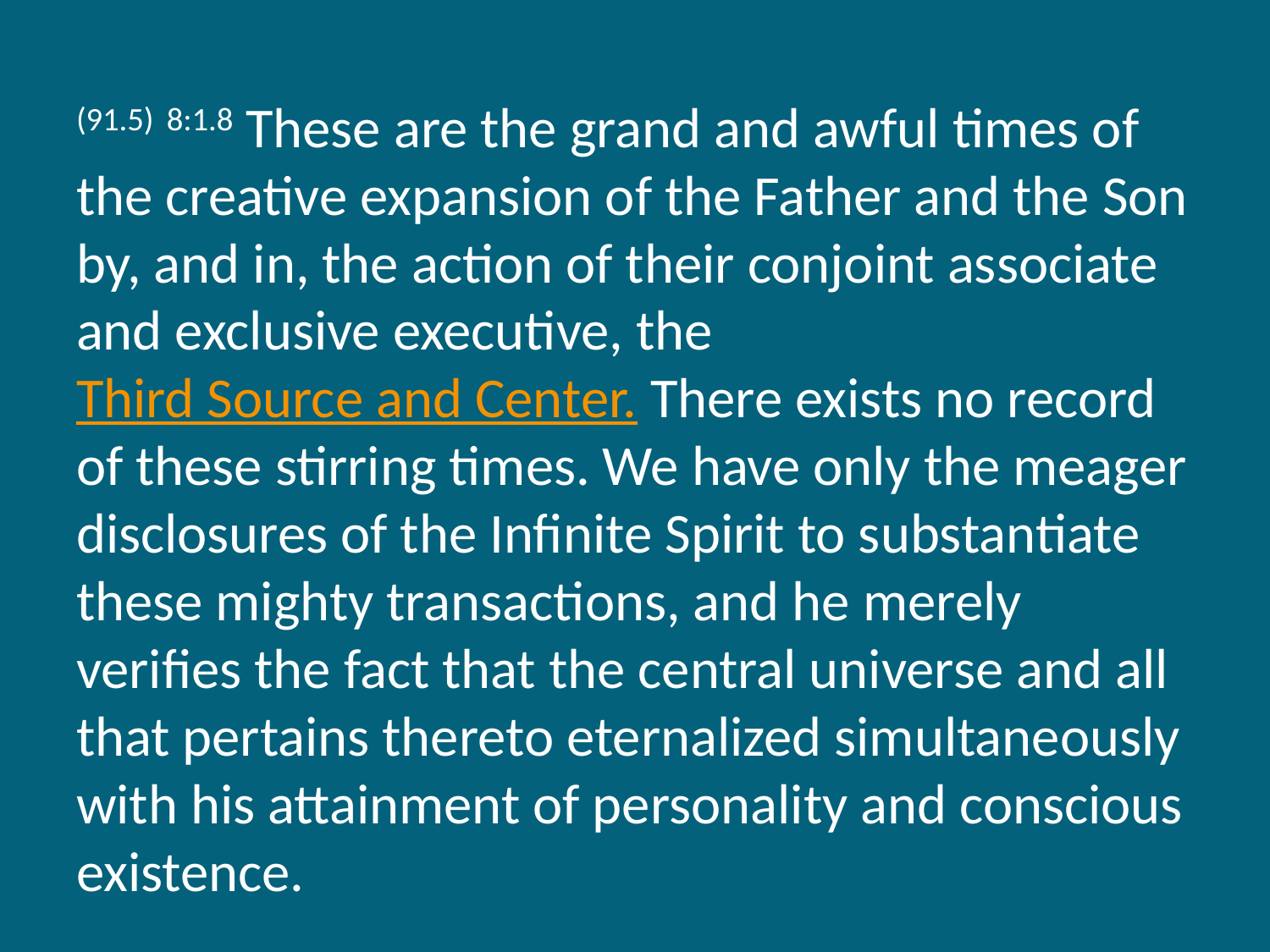

(91.5) 8:1.8 These are the grand and awful times of the creative expansion of the Father and the Son by, and in, the action of their conjoint associate and exclusive executive, the Third Source and Center. There exists no record of these stirring times. We have only the meager disclosures of the Infinite Spirit to substantiate these mighty transactions, and he merely verifies the fact that the central universe and all that pertains thereto eternalized simultaneously with his attainment of personality and conscious existence.